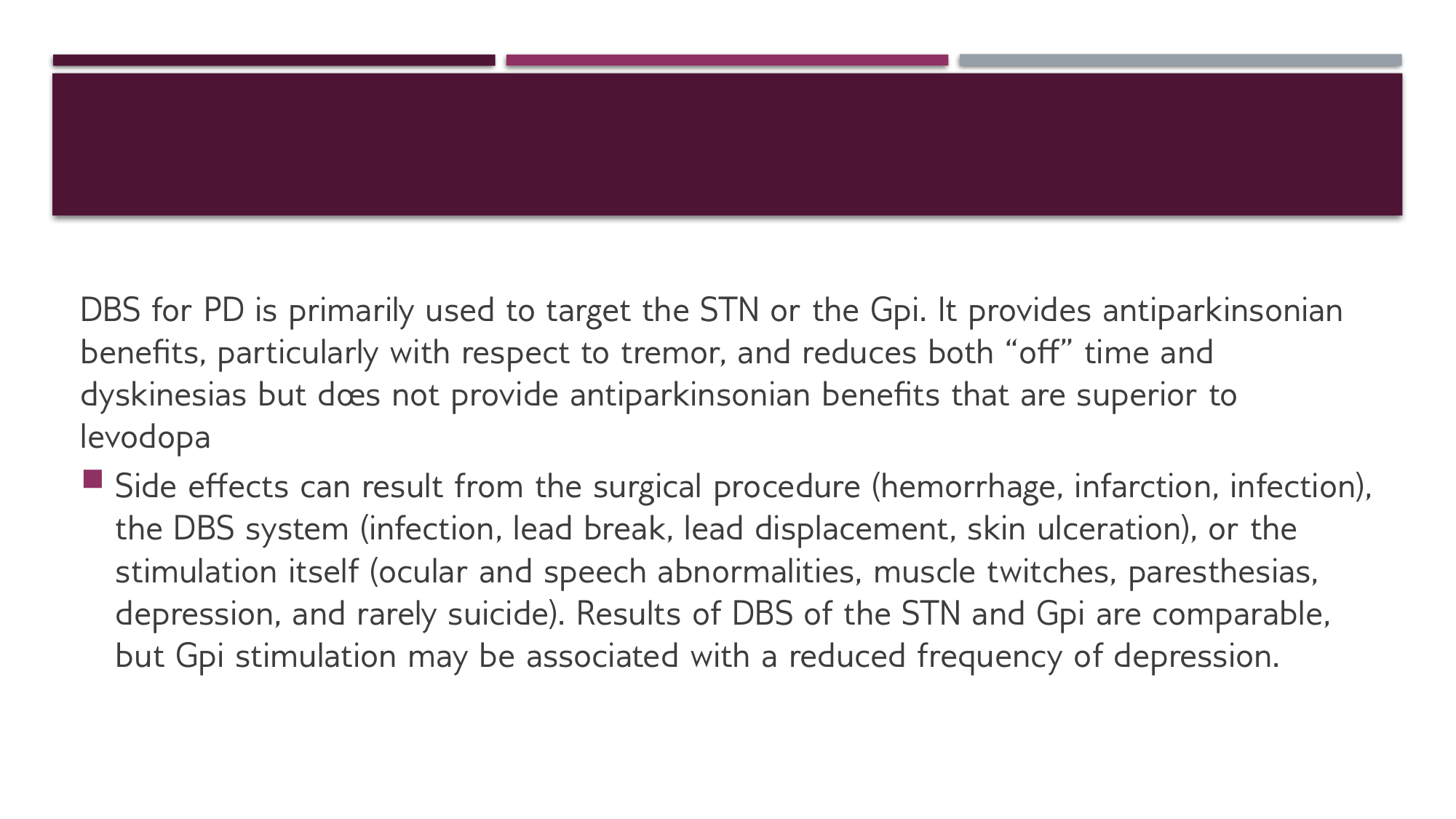

#
DBS for PD is primarily used to target the STN or the Gpi. It provides antiparkinsonian benefits, particularly with respect to tremor, and reduces both “off” time and dyskinesias but does not provide antiparkinsonian benefits that are superior to levodopa
Side effects can result from the surgical procedure (hemorrhage, infarction, infection), the DBS system (infection, lead break, lead displacement, skin ulceration), or the stimulation itself (ocular and speech abnormalities, muscle twitches, paresthesias, depression, and rarely suicide). Results of DBS of the STN and Gpi are comparable, but Gpi stimulation may be associated with a reduced frequency of depression.